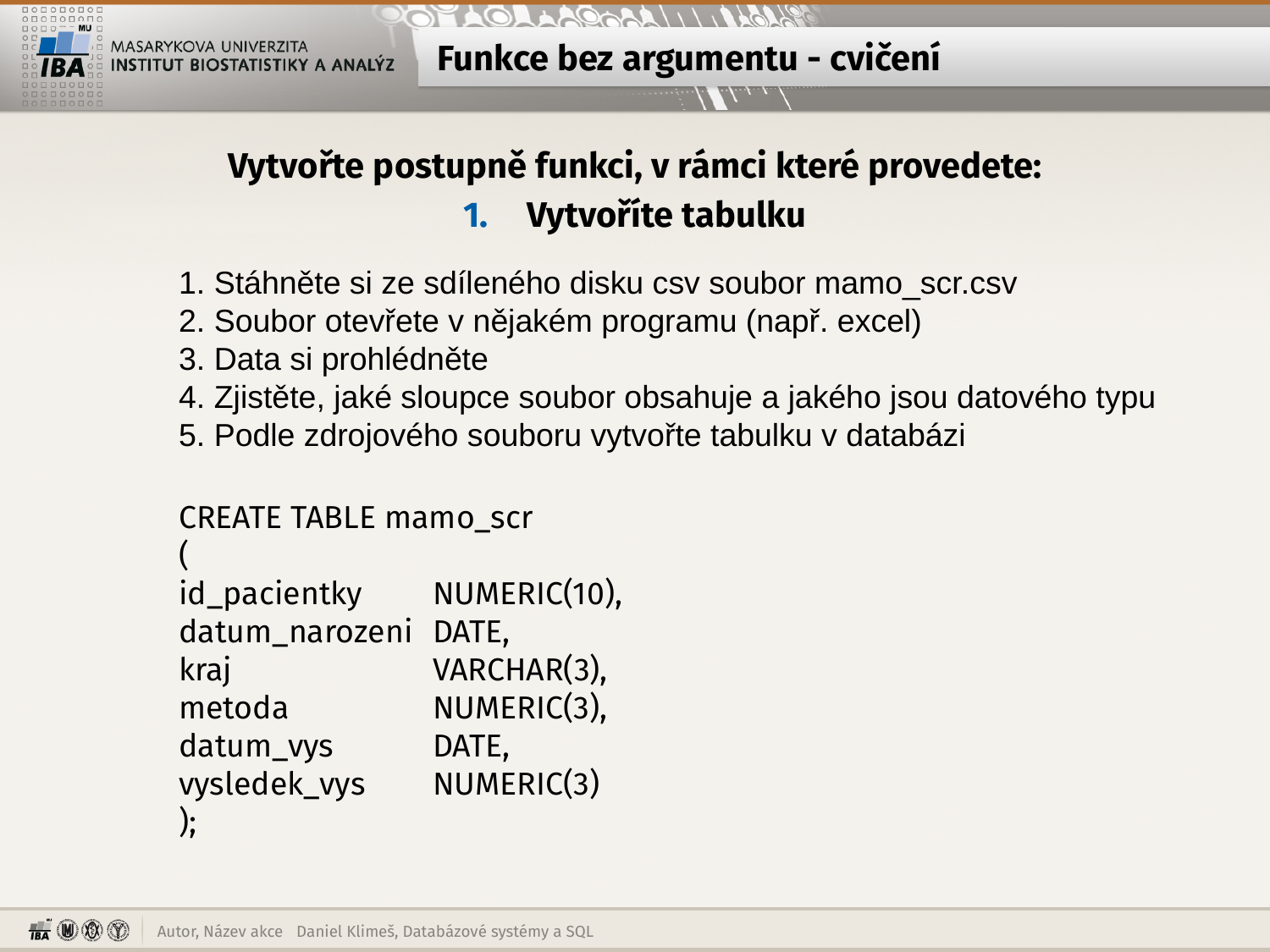

# Funkce bez argumentu - cvičení
Vytvořte postupně funkci, v rámci které provedete:
Vytvoříte tabulku

1. Stáhněte si ze sdíleného disku csv soubor mamo_scr.csv
2. Soubor otevřete v nějakém programu (např. excel)
3. Data si prohlédněte
4. Zjistěte, jaké sloupce soubor obsahuje a jakého jsou datového typu
5. Podle zdrojového souboru vytvořte tabulku v databázi

CREATE TABLE mamo_scr
(
id_pacientky	NUMERIC(10),
datum_narozeni	DATE,
kraj		VARCHAR(3),
metoda		NUMERIC(3),
datum_vys	DATE,
vysledek_vys	NUMERIC(3)
);
Daniel Klimeš, Databázové systémy a SQL